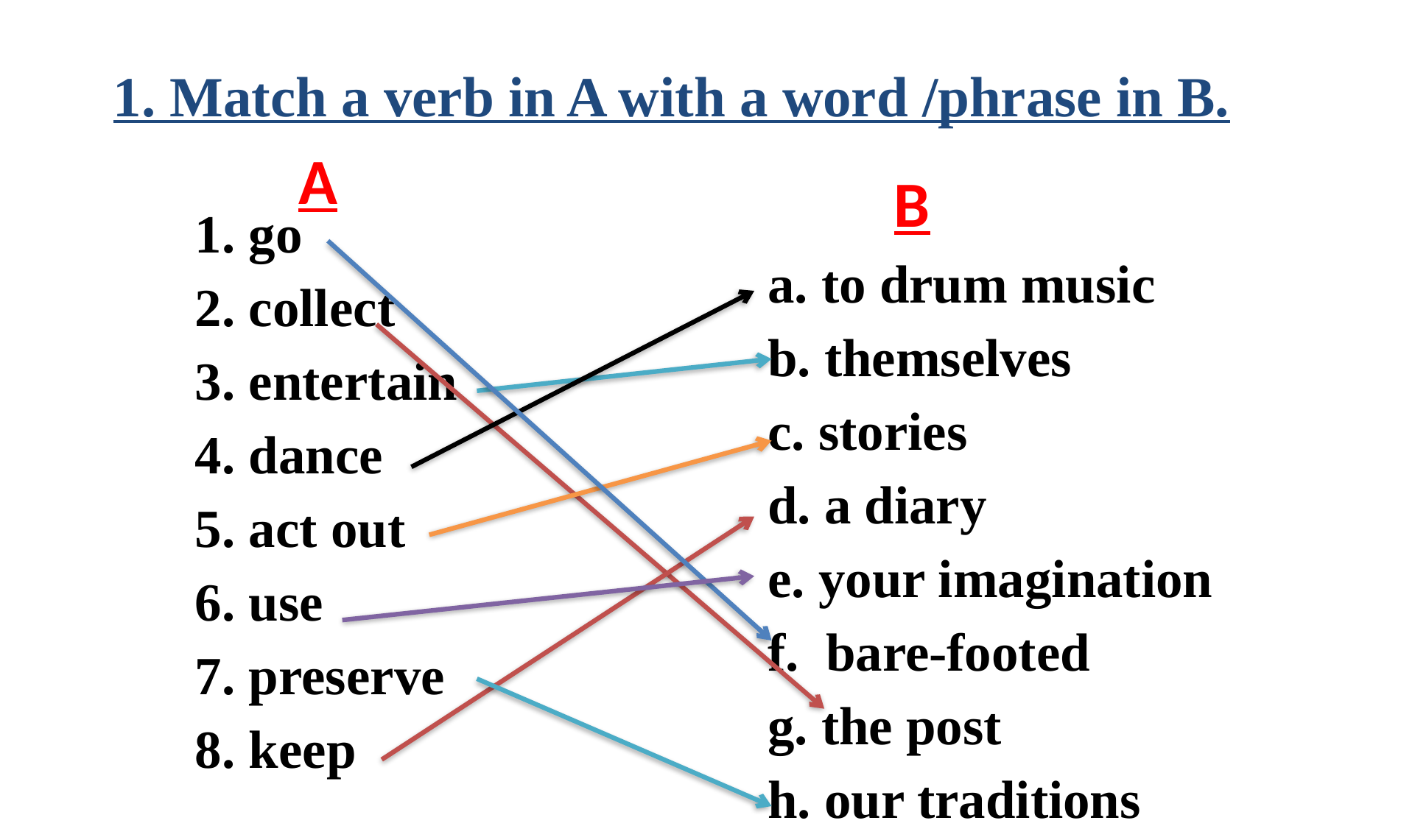

# 1. Match a verb in A with a word /phrase in B.
A
B
	1. go
	2. collect
	3. entertain
	4. dance
	5. act out
	6. use
	7. preserve
	8. keep
 a. to drum music
 b. themselves
 c. stories
 d. a diary
 e. your imagination
 f.  bare-footed
 g. the post
 h. our traditions